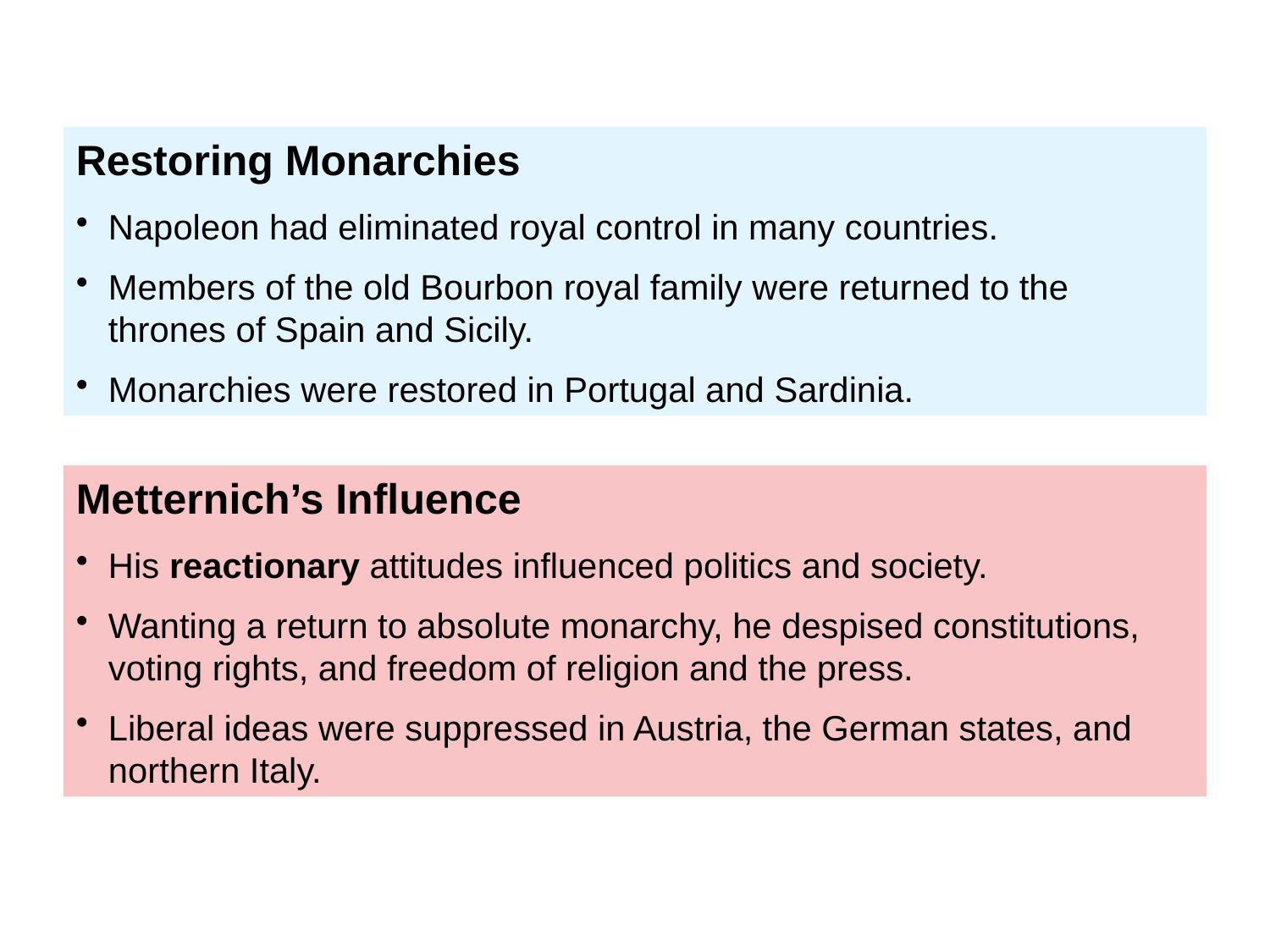

Restoring Monarchies
Napoleon had eliminated royal control in many countries.
Members of the old Bourbon royal family were returned to the thrones of Spain and Sicily.
Monarchies were restored in Portugal and Sardinia.
Metternich’s Influence
His reactionary attitudes influenced politics and society.
Wanting a return to absolute monarchy, he despised constitutions, voting rights, and freedom of religion and the press.
Liberal ideas were suppressed in Austria, the German states, and northern Italy.